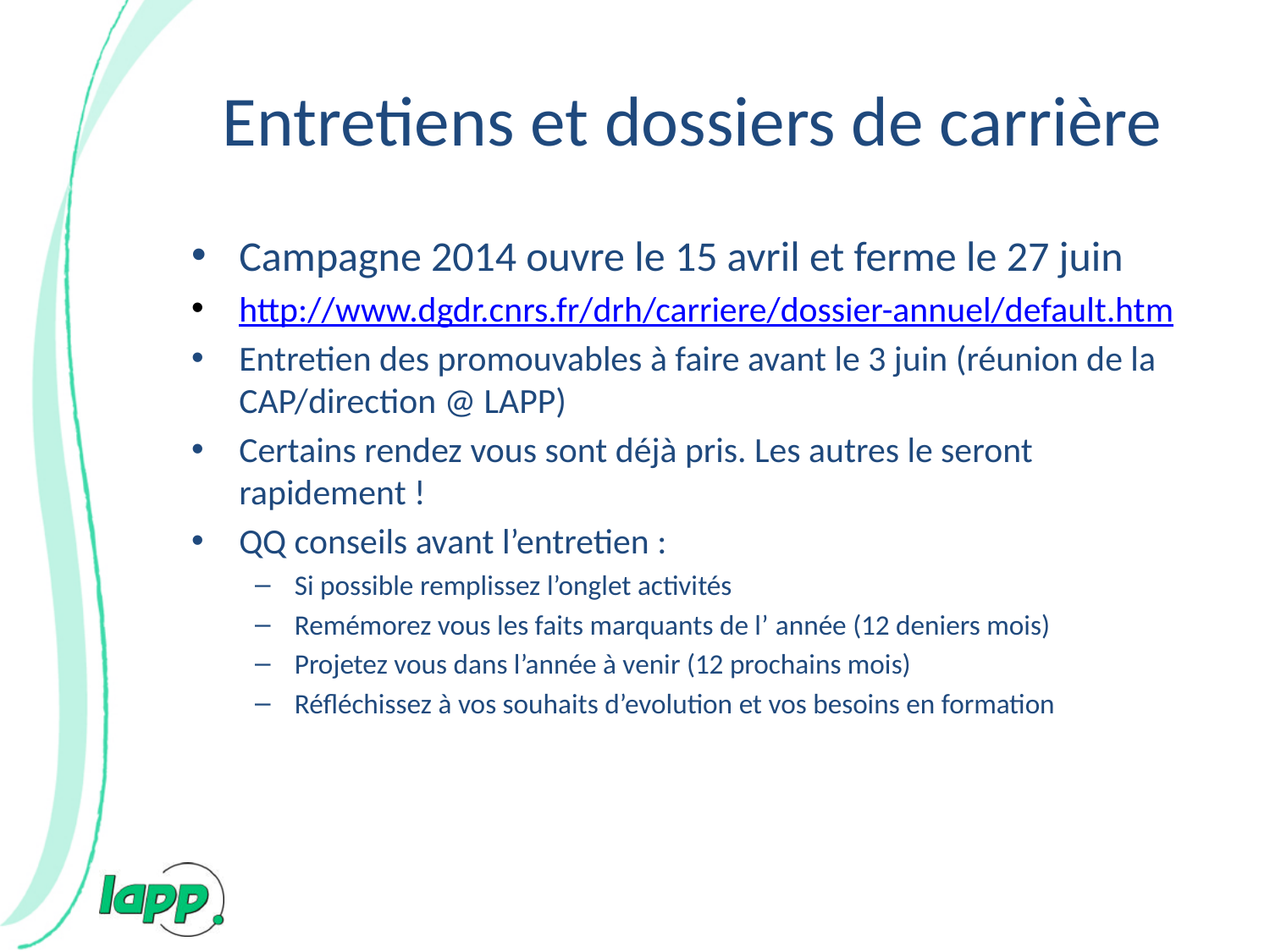

# Entretiens et dossiers de carrière
Campagne 2014 ouvre le 15 avril et ferme le 27 juin
http://www.dgdr.cnrs.fr/drh/carriere/dossier-annuel/default.htm
Entretien des promouvables à faire avant le 3 juin (réunion de la CAP/direction @ LAPP)
Certains rendez vous sont déjà pris. Les autres le seront rapidement !
QQ conseils avant l’entretien :
Si possible remplissez l’onglet activités
Remémorez vous les faits marquants de l’ année (12 deniers mois)
Projetez vous dans l’année à venir (12 prochains mois)
Réfléchissez à vos souhaits d’evolution et vos besoins en formation